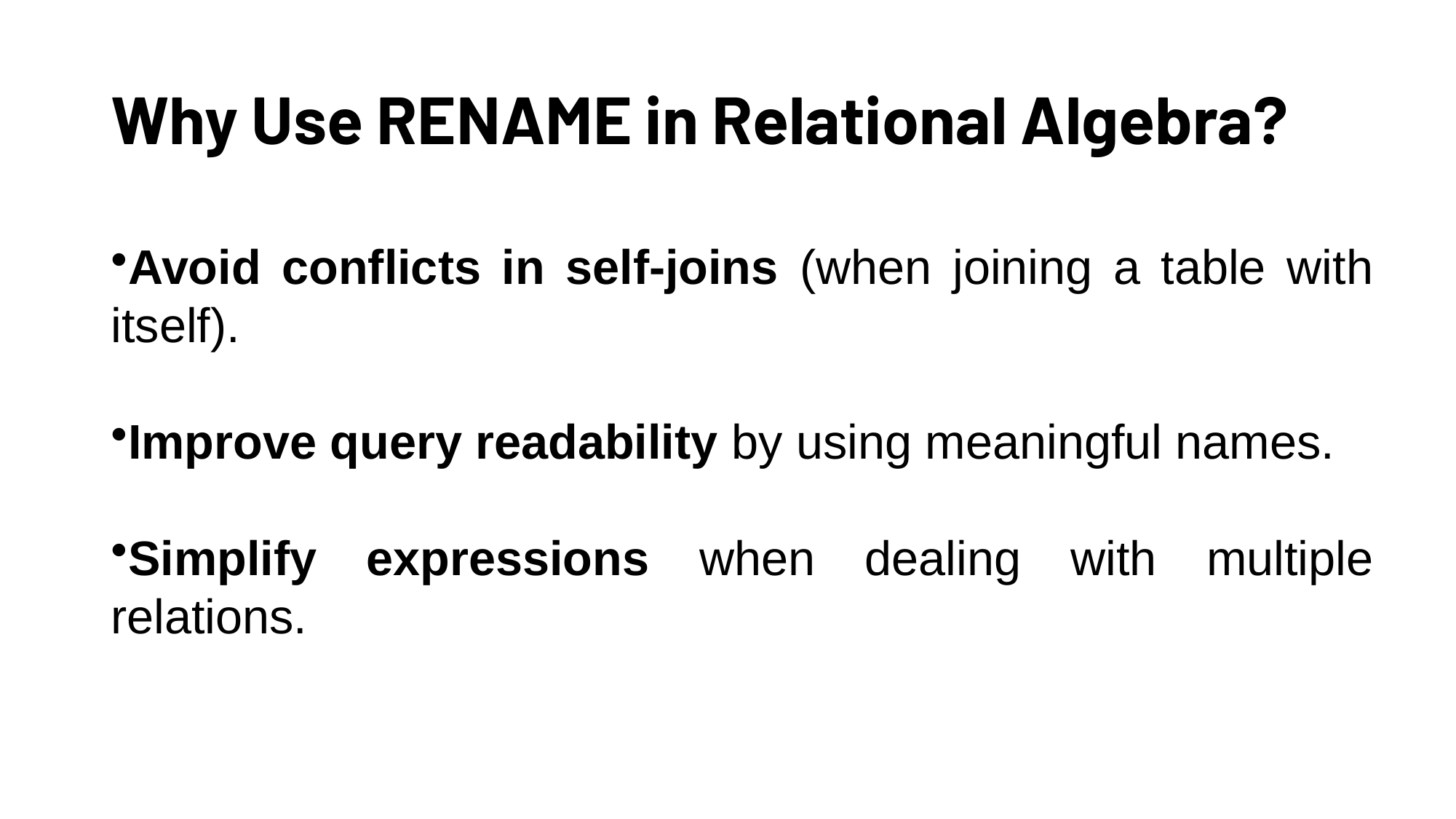

# Why Use RENAME in Relational Algebra?
Avoid conflicts in self-joins (when joining a table with itself).

Improve query readability by using meaningful names.

Simplify expressions when dealing with multiple relations.